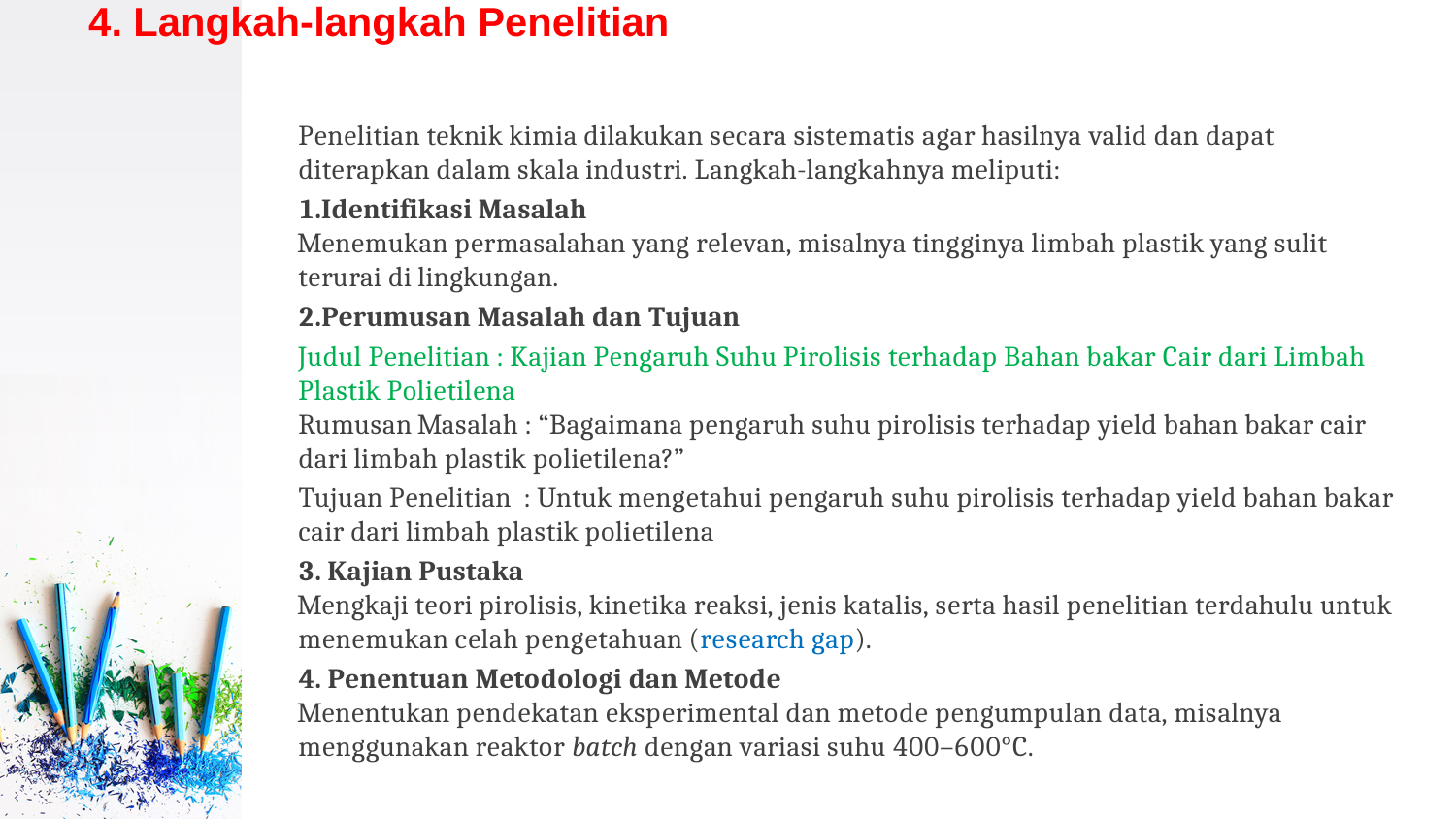

# 4. Langkah-langkah Penelitian

Penelitian teknik kimia dilakukan secara sistematis agar hasilnya valid dan dapat diterapkan dalam skala industri. Langkah-langkahnya meliputi:
Identifikasi Masalah
Menemukan permasalahan yang relevan, misalnya tingginya limbah plastik yang sulit terurai di lingkungan.
Perumusan Masalah dan Tujuan
Judul Penelitian : Kajian Pengaruh Suhu Pirolisis terhadap Bahan bakar Cair dari Limbah Plastik Polietilena
Rumusan Masalah : “Bagaimana pengaruh suhu pirolisis terhadap yield bahan bakar cair dari limbah plastik polietilena?”
Tujuan Penelitian  : Untuk mengetahui pengaruh suhu pirolisis terhadap yield bahan bakar cair dari limbah plastik polietilena
3. Kajian Pustaka
Mengkaji teori pirolisis, kinetika reaksi, jenis katalis, serta hasil penelitian terdahulu untuk menemukan celah pengetahuan (research gap).
4. Penentuan Metodologi dan Metode
Menentukan pendekatan eksperimental dan metode pengumpulan data, misalnya menggunakan reaktor batch dengan variasi suhu 400–600°C.